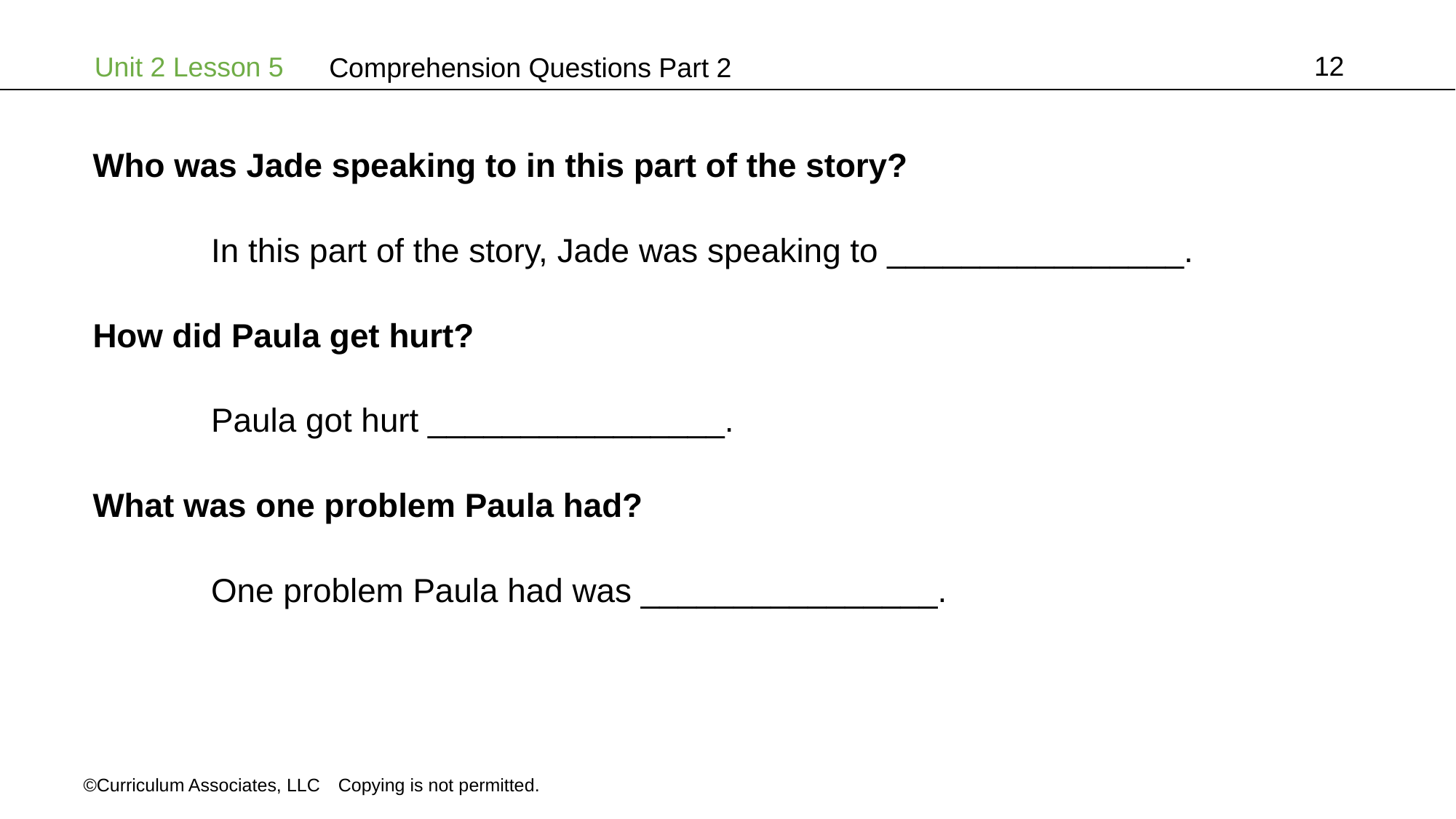

12
# Comprehension Questions Part 2

Who was Jade speaking to in this part of the story?
	 In this part of the story, Jade was speaking to ________________.
How did Paula get hurt?
	 Paula got hurt ________________.
What was one problem Paula had?
	 One problem Paula had was ________________.